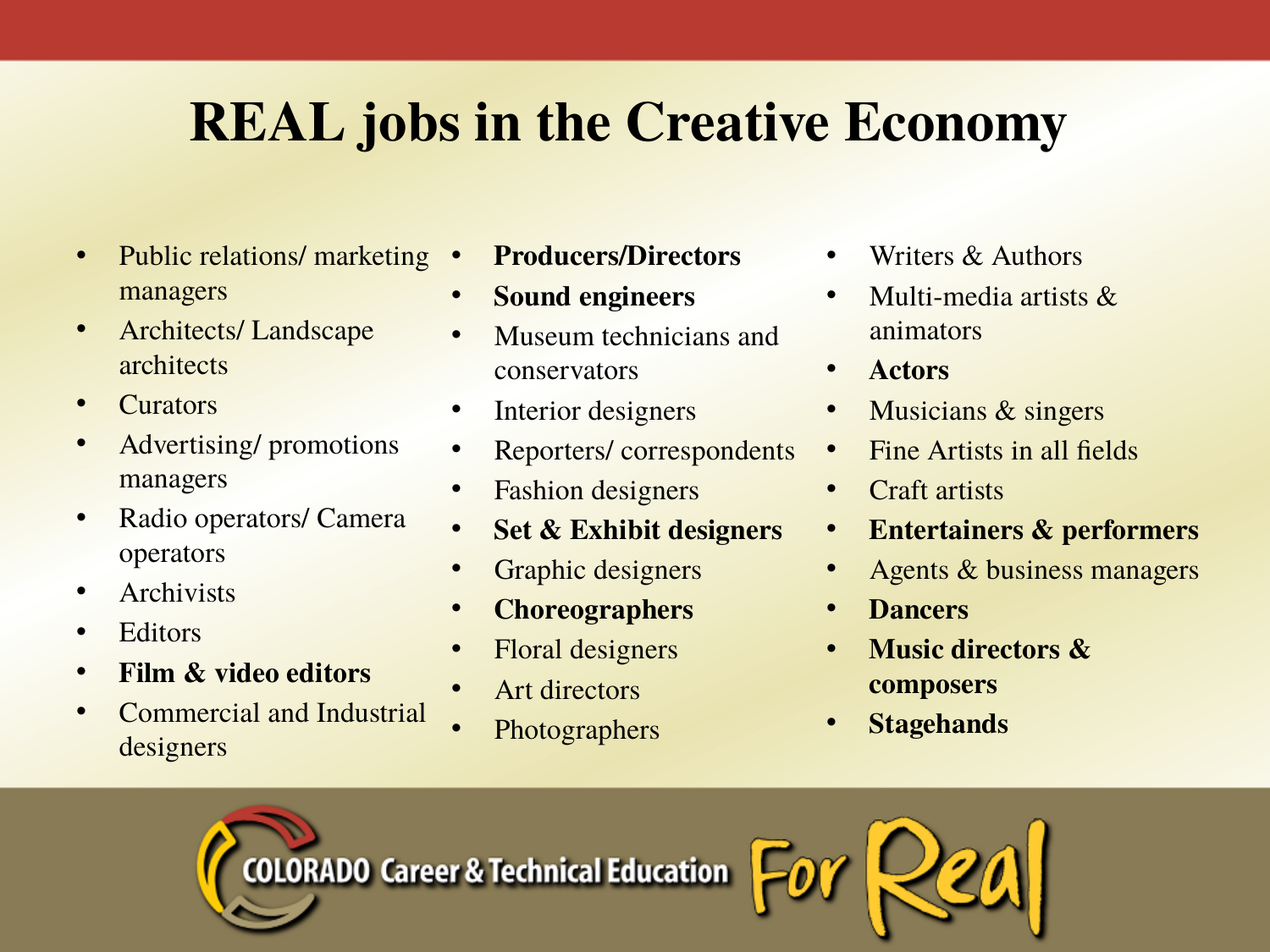

# REAL jobs in the Creative Economy
Public relations/ marketing managers
Architects/ Landscape   architects
Curators
Advertising/ promotions managers
Radio operators/ Camera operators
Archivists
Editors
Film & video editors
Commercial and Industrial designers
Producers/Directors
Sound engineers
Museum technicians and conservators
Interior designers
Reporters/ correspondents
Fashion designers
Set & Exhibit designers
Graphic designers
Choreographers
Floral designers
Art directors
Photographers
Writers & Authors
Multi-media artists & animators
Actors
Musicians & singers
Fine Artists in all fields
Craft artists
Entertainers & performers
Agents & business managers
Dancers
Music directors & composers
Stagehands